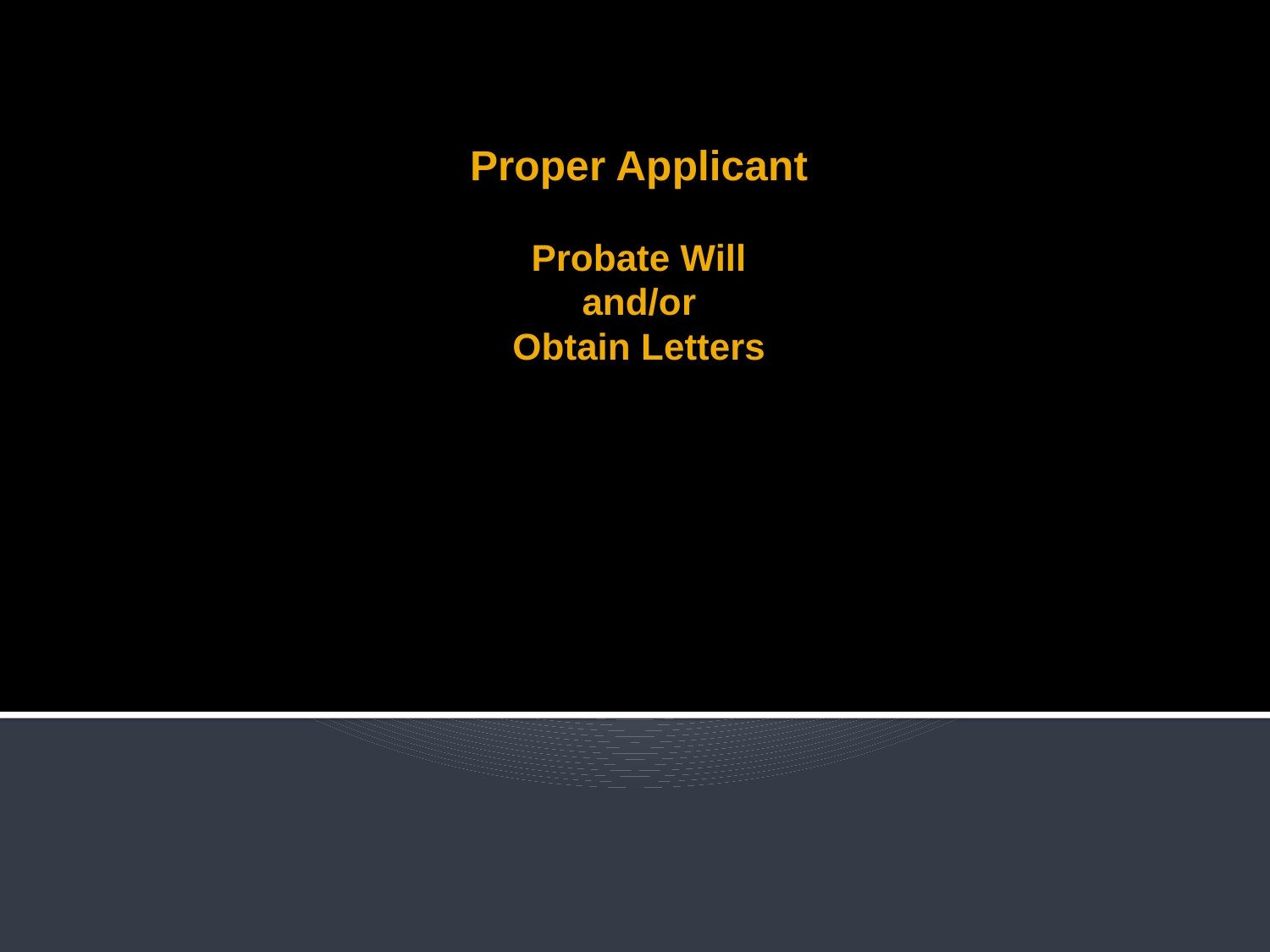

# Proper Applicant Probate Will and/or Obtain Letters